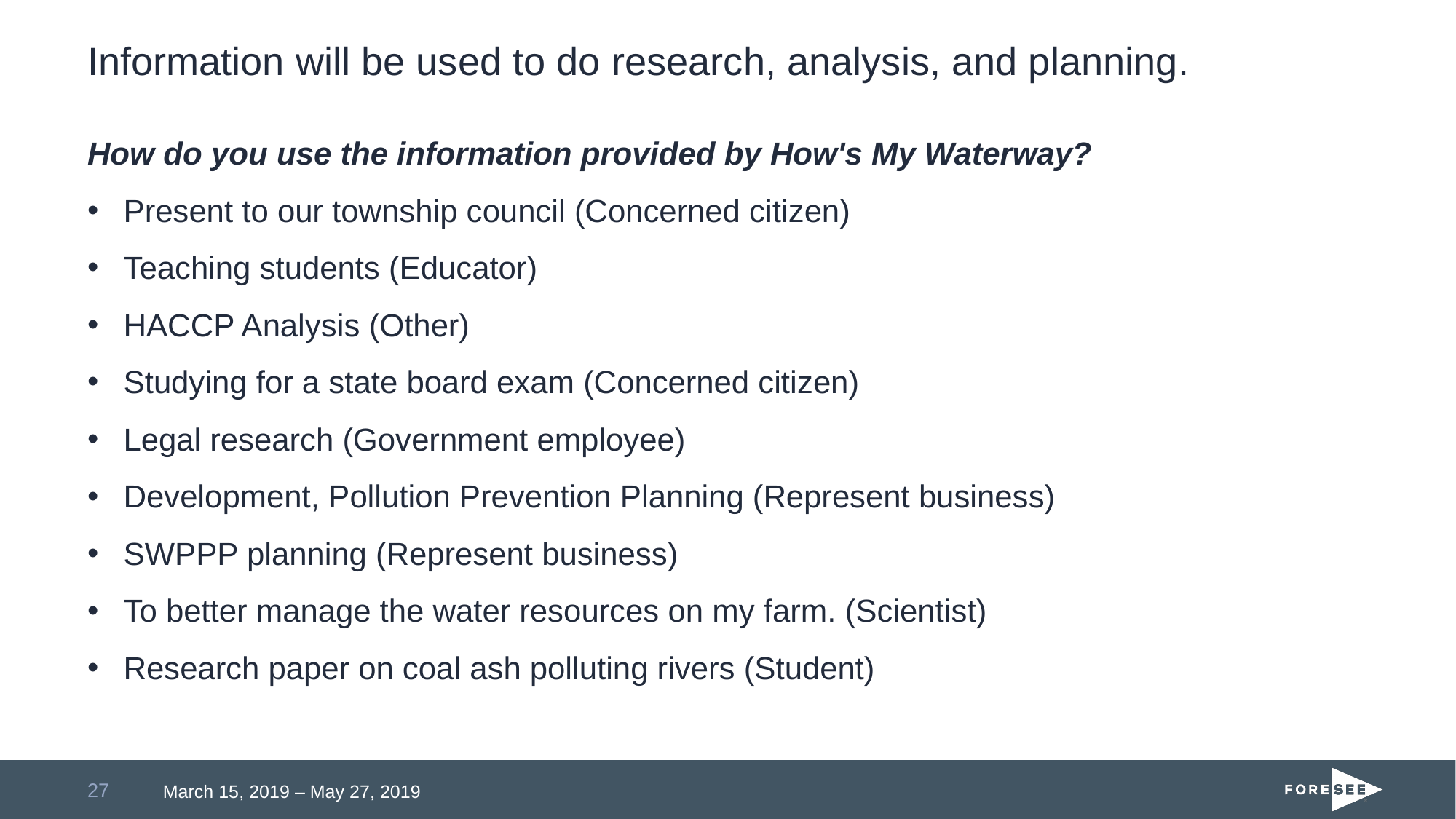

# Information will be used to do research, analysis, and planning.
How do you use the information provided by How's My Waterway?
Present to our township council (Concerned citizen)
Teaching students (Educator)
HACCP Analysis (Other)
Studying for a state board exam (Concerned citizen)
Legal research (Government employee)
Development, Pollution Prevention Planning (Represent business)
SWPPP planning (Represent business)
To better manage the water resources on my farm. (Scientist)
Research paper on coal ash polluting rivers (Student)
27
March 15, 2019 – May 27, 2019